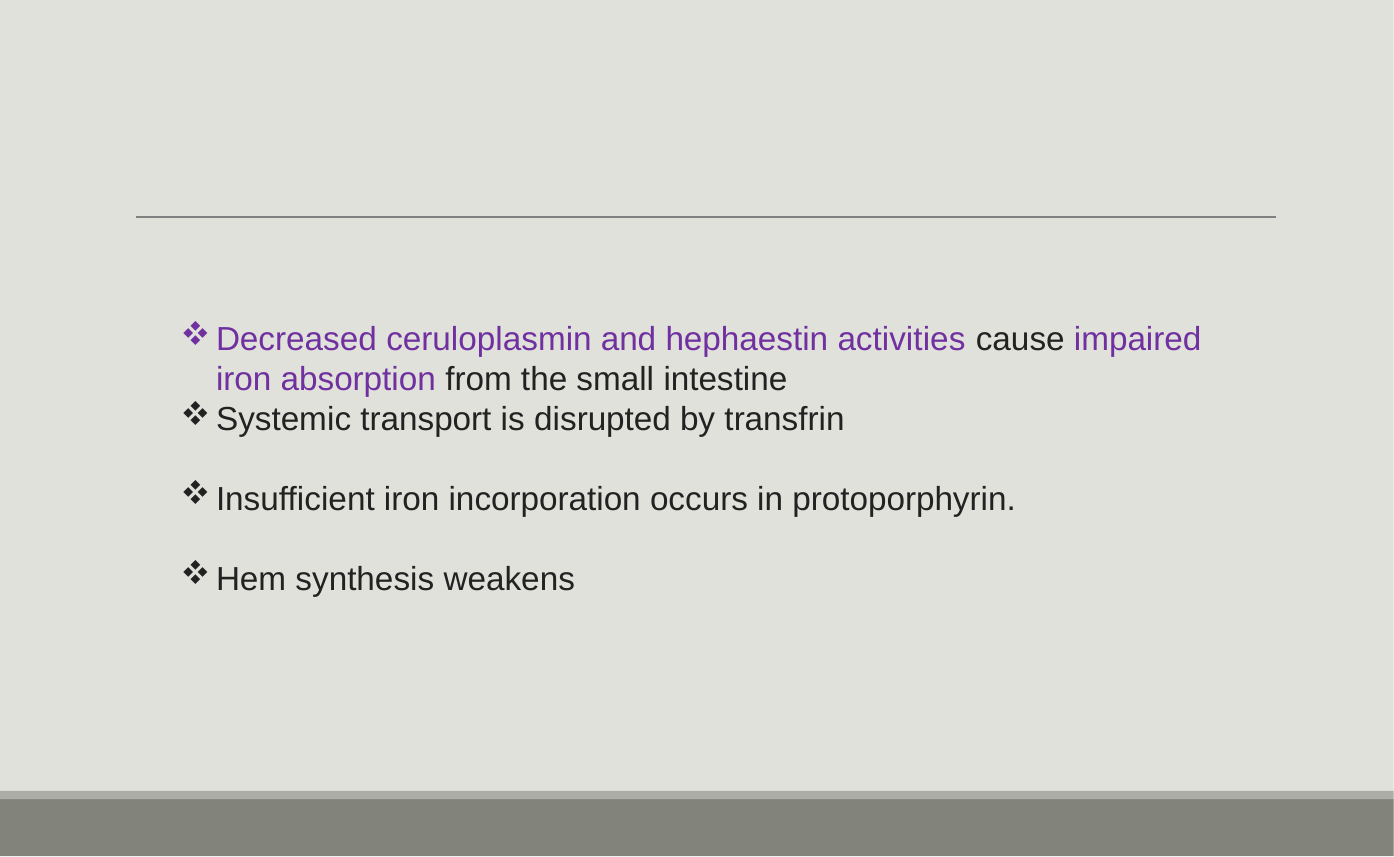

#
Decreased ceruloplasmin and hephaestin activities cause impaired iron absorption from the small intestine
Systemic transport is disrupted by transfrin

Insufficient iron incorporation occurs in protoporphyrin.

Hem synthesis weakens